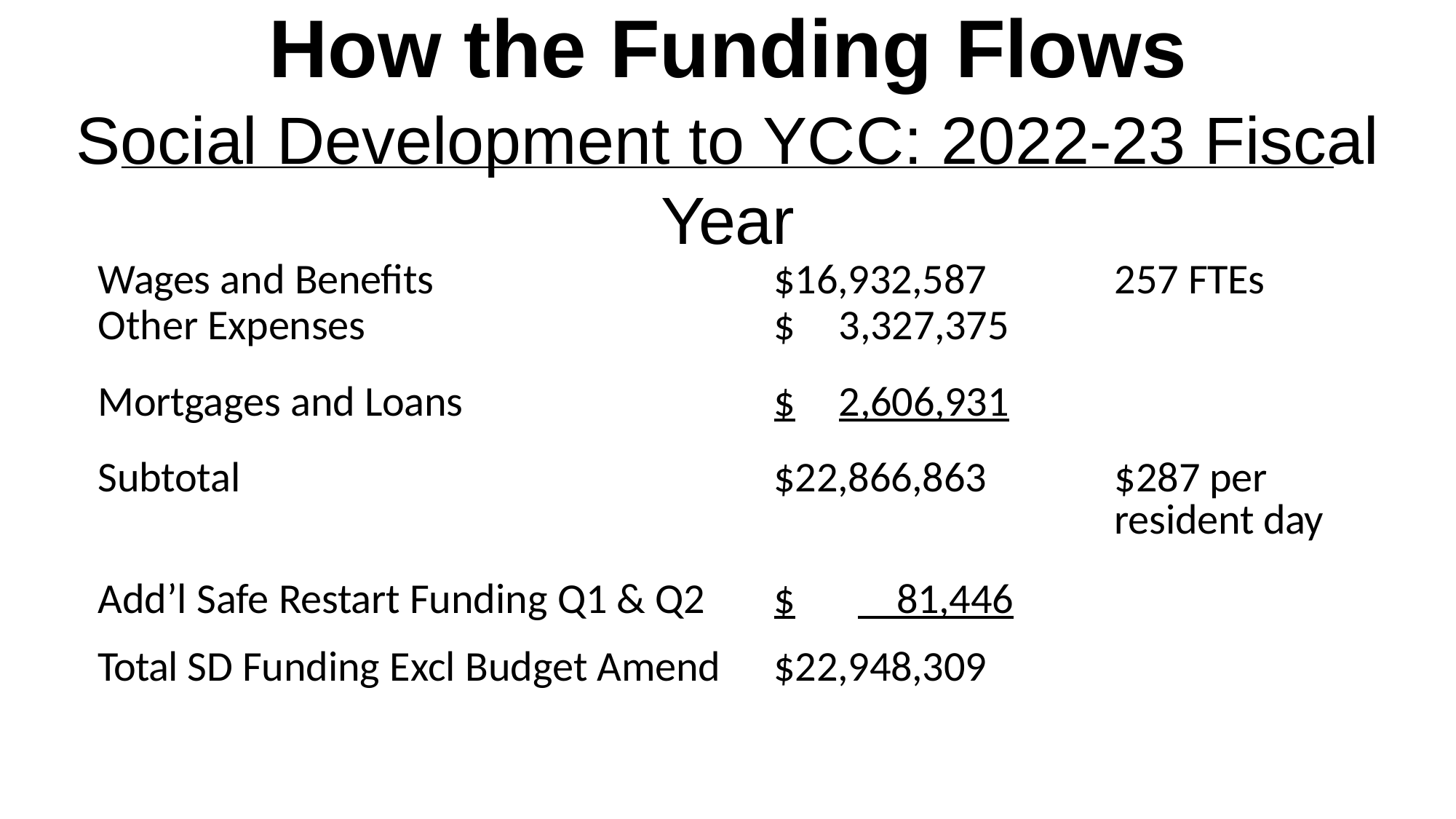

# How the Funding Flows
Social Development to YCC: 2022-23 Fiscal Year

| Wages and Benefits | $16,932,587 | 257 FTEs |
| --- | --- | --- |
| Other Expenses | $ 3,327,375 |  |
| Mortgages and Loans | $ 2,606,931 |  |
| Subtotal | $22,866,863 | $287 per resident day |
| Add’l Safe Restart Funding Q1 & Q2 | $ 81,446 |  |
| Total SD Funding Excl Budget Amend | $22,948,309 |  |